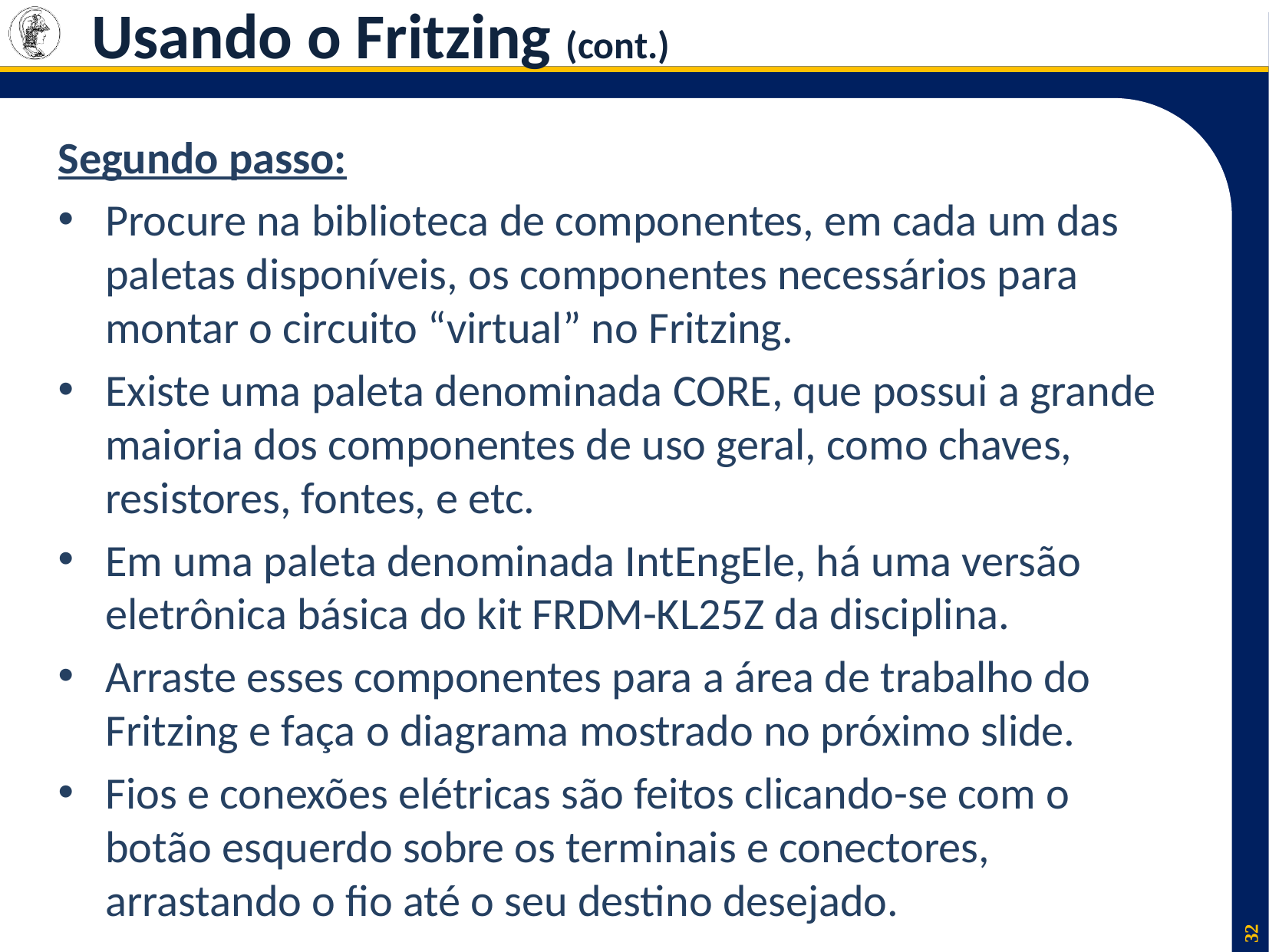

# Usando o Fritzing (cont.)
Segundo passo:
Procure na biblioteca de componentes, em cada um das paletas disponíveis, os componentes necessários para montar o circuito “virtual” no Fritzing.
Existe uma paleta denominada CORE, que possui a grande maioria dos componentes de uso geral, como chaves, resistores, fontes, e etc.
Em uma paleta denominada IntEngEle, há uma versão eletrônica básica do kit FRDM-KL25Z da disciplina.
Arraste esses componentes para a área de trabalho do Fritzing e faça o diagrama mostrado no próximo slide.
Fios e conexões elétricas são feitos clicando-se com o botão esquerdo sobre os terminais e conectores,  arrastando o fio até o seu destino desejado.